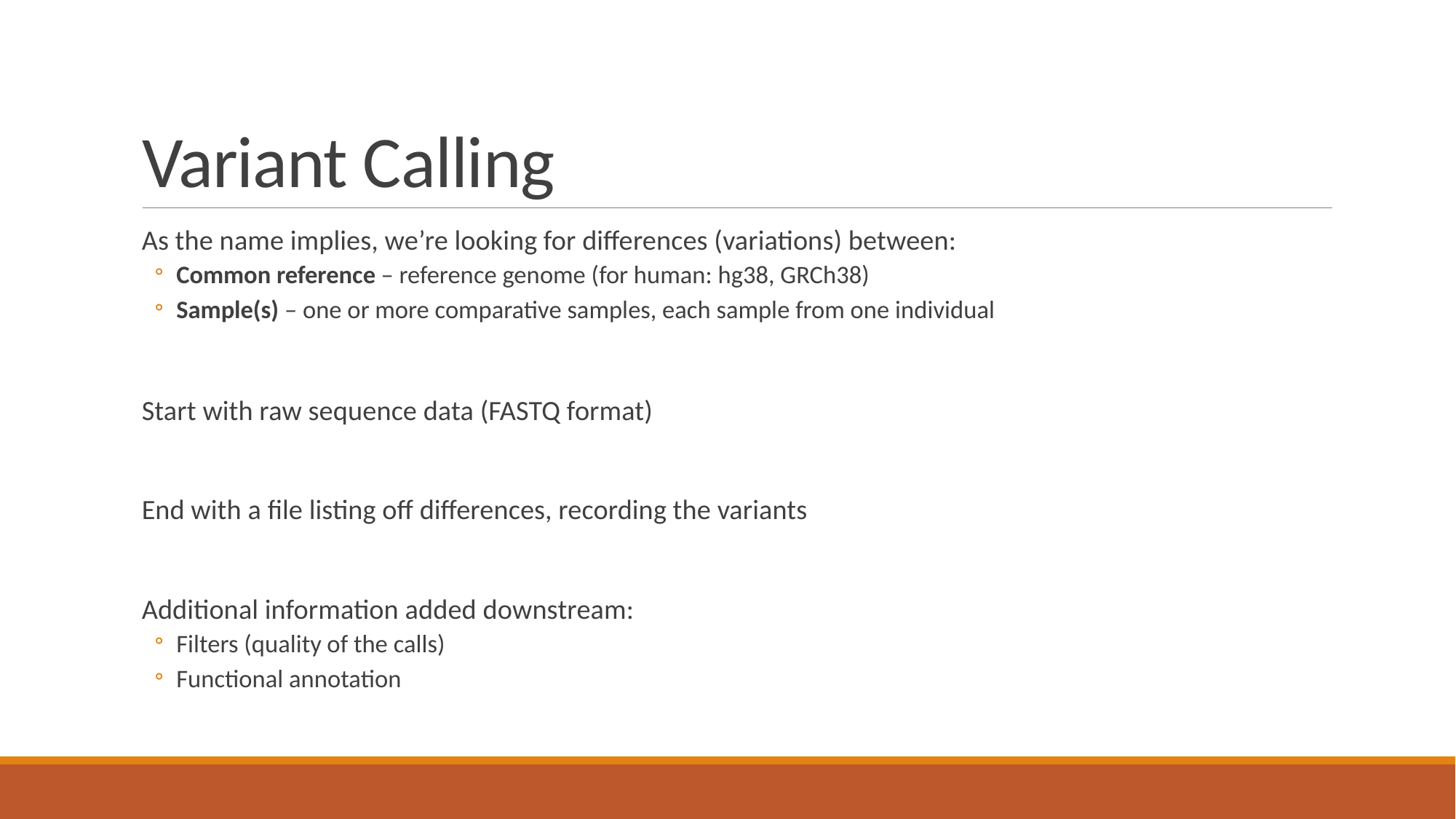

# Variant Calling
As the name implies, we’re looking for differences (variations) between:
Common reference – reference genome (for human: hg38, GRCh38)
Sample(s) – one or more comparative samples, each sample from one individual

Start with raw sequence data (FASTQ format)

End with a file listing off differences, recording the variants

Additional information added downstream:
Filters (quality of the calls)
Functional annotation